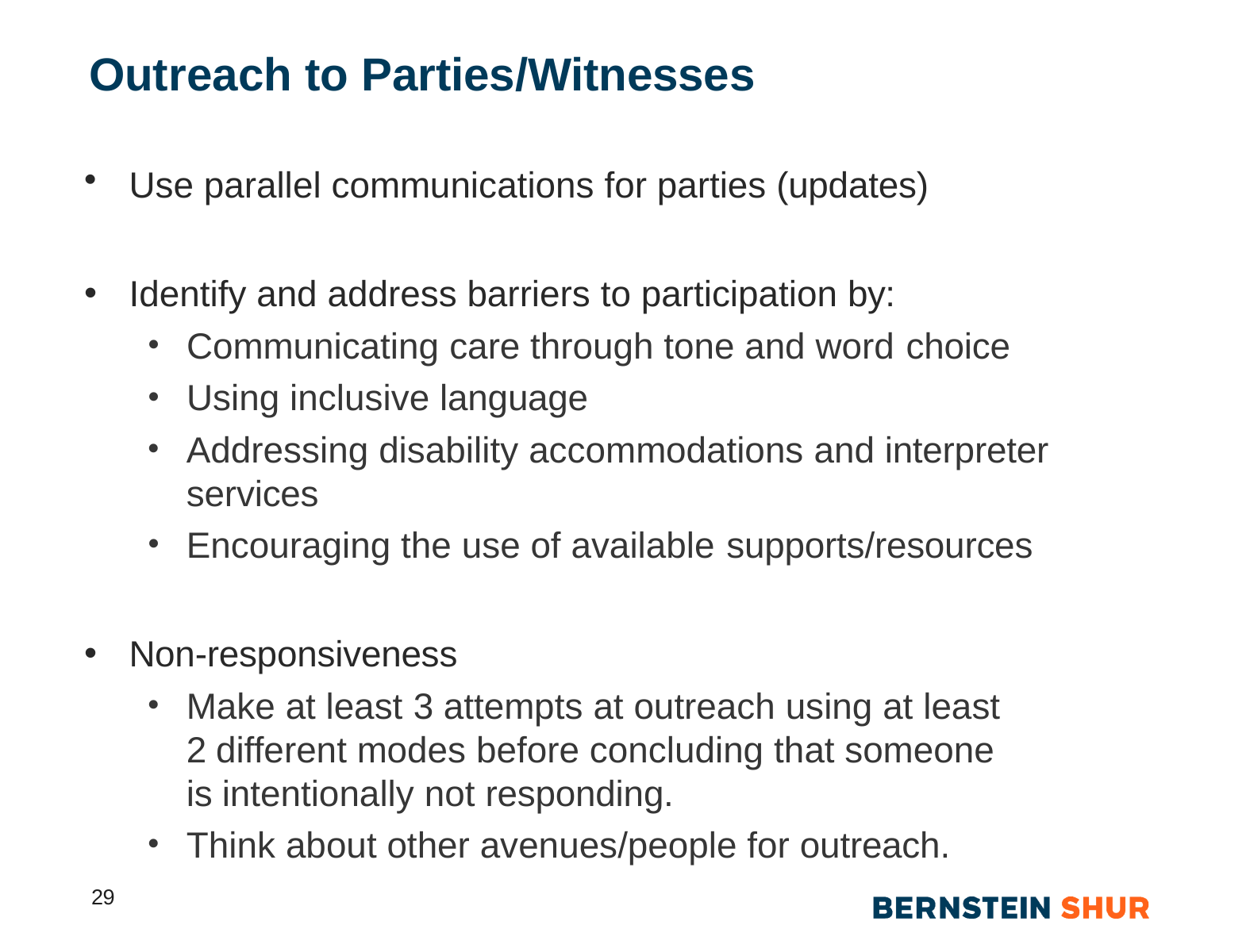

# Outreach to Parties/Witnesses
Use parallel communications for parties (updates)

Identify and address barriers to participation by:
Communicating care through tone and word choice
Using inclusive language
Addressing disability accommodations and interpreter services
Encouraging the use of available supports/resources

Non-responsiveness
Make at least 3 attempts at outreach using at least 2 different modes before concluding that someone is intentionally not responding.
Think about other avenues/people for outreach.
29